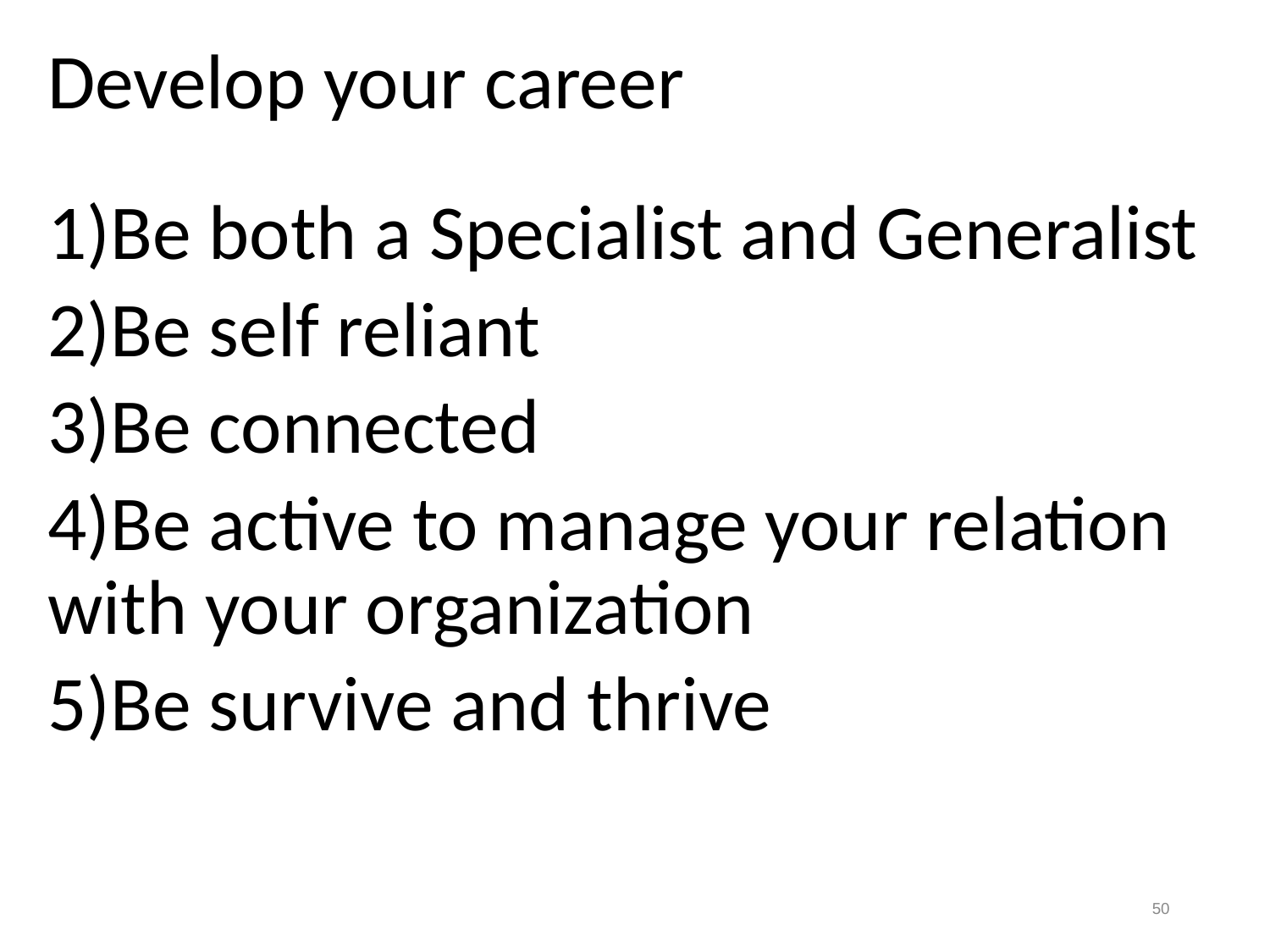

# Develop your career
1)Be both a Specialist and Generalist
2)Be self reliant
3)Be connected
4)Be active to manage your relation with your organization
5)Be survive and thrive
50